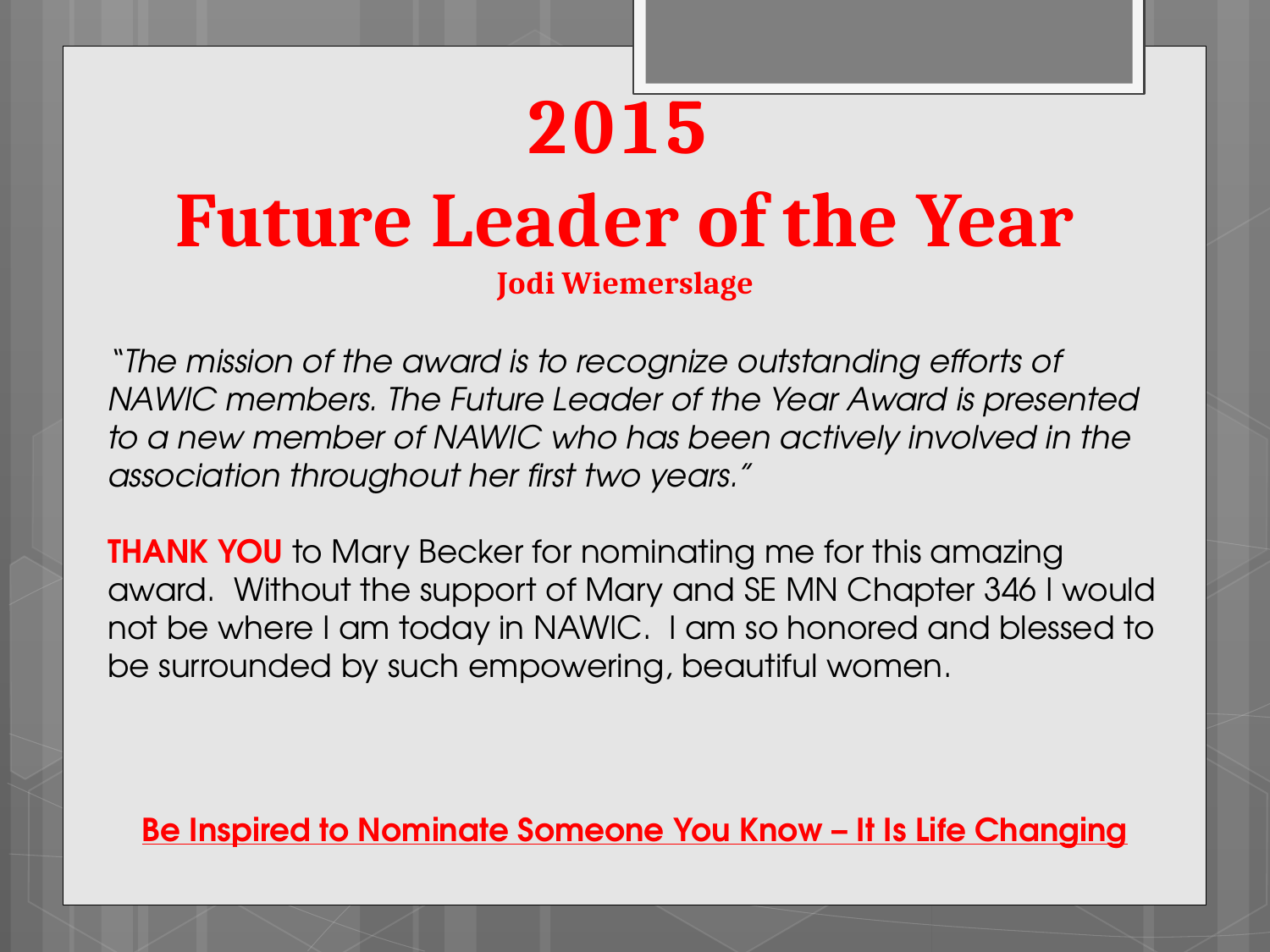

# 2015 Future Leader of the Year Jodi Wiemerslage
“The mission of the award is to recognize outstanding efforts of NAWIC members. The Future Leader of the Year Award is presented to a new member of NAWIC who has been actively involved in the association throughout her first two years.”

THANK YOU to Mary Becker for nominating me for this amazing  award.  Without the support of Mary and SE MN Chapter 346 I would not be where I am today in NAWIC.  I am so honored and blessed to be surrounded by such empowering, beautiful women.

Be Inspired to Nominate Someone You Know – It Is Life Changing